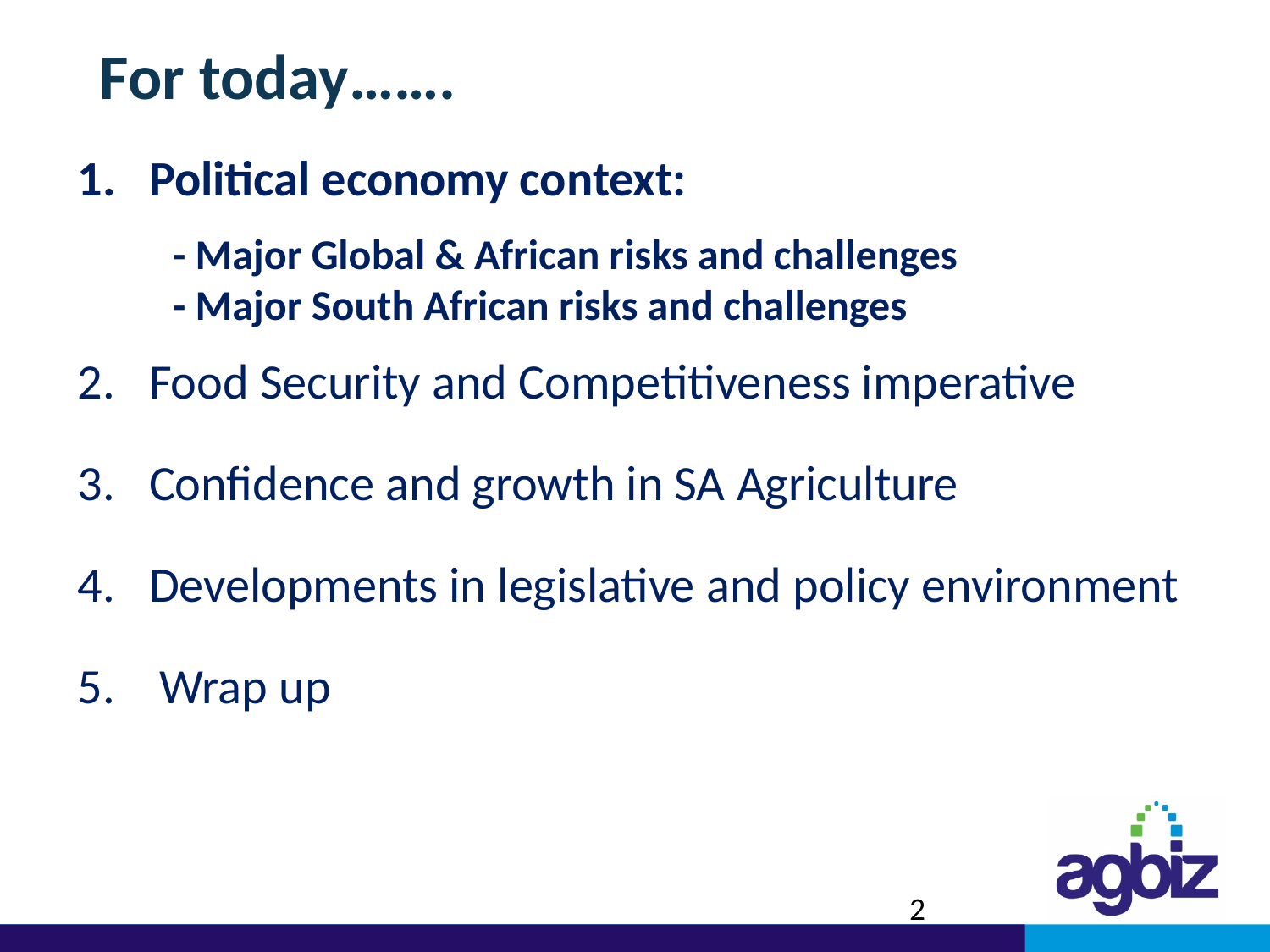

# For today…….
Political economy context:
          - Major Global & African risks and challenges
          - Major South African risks and challenges
Food Security and Competitiveness imperative
Confidence and growth in SA Agriculture
Developments in legislative and policy environment
5.    Wrap up
2